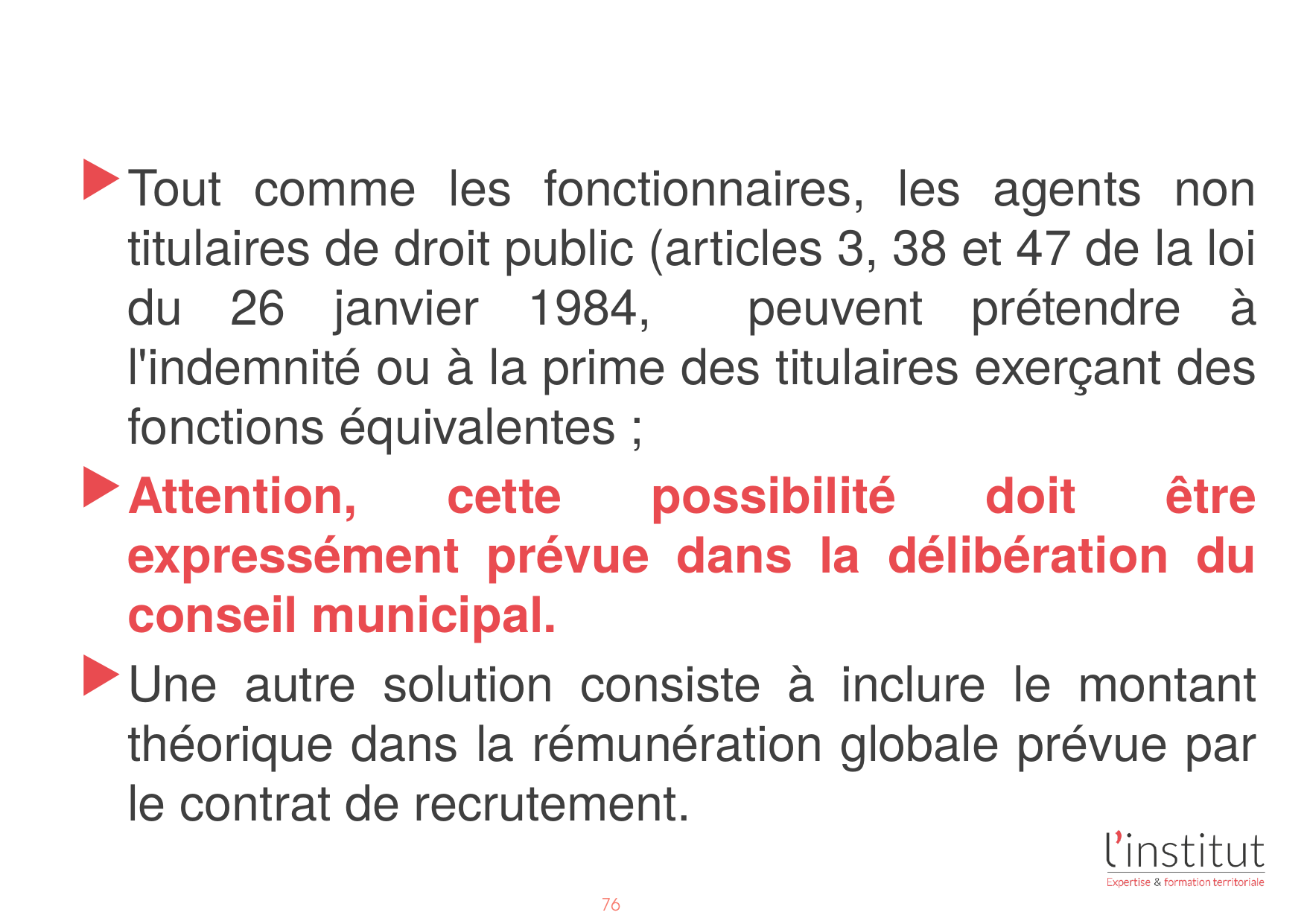

#

Tout comme les fonctionnaires, les agents non titulaires de droit public (articles 3, 38 et 47 de la loi du 26 janvier 1984,  peuvent prétendre à l'indemnité ou à la prime des titulaires exerçant des fonctions équivalentes ;
Attention, cette possibilité doit être expressément prévue dans la délibération du conseil municipal.
Une autre solution consiste à inclure le montant théorique dans la rémunération globale prévue par le contrat de recrutement.